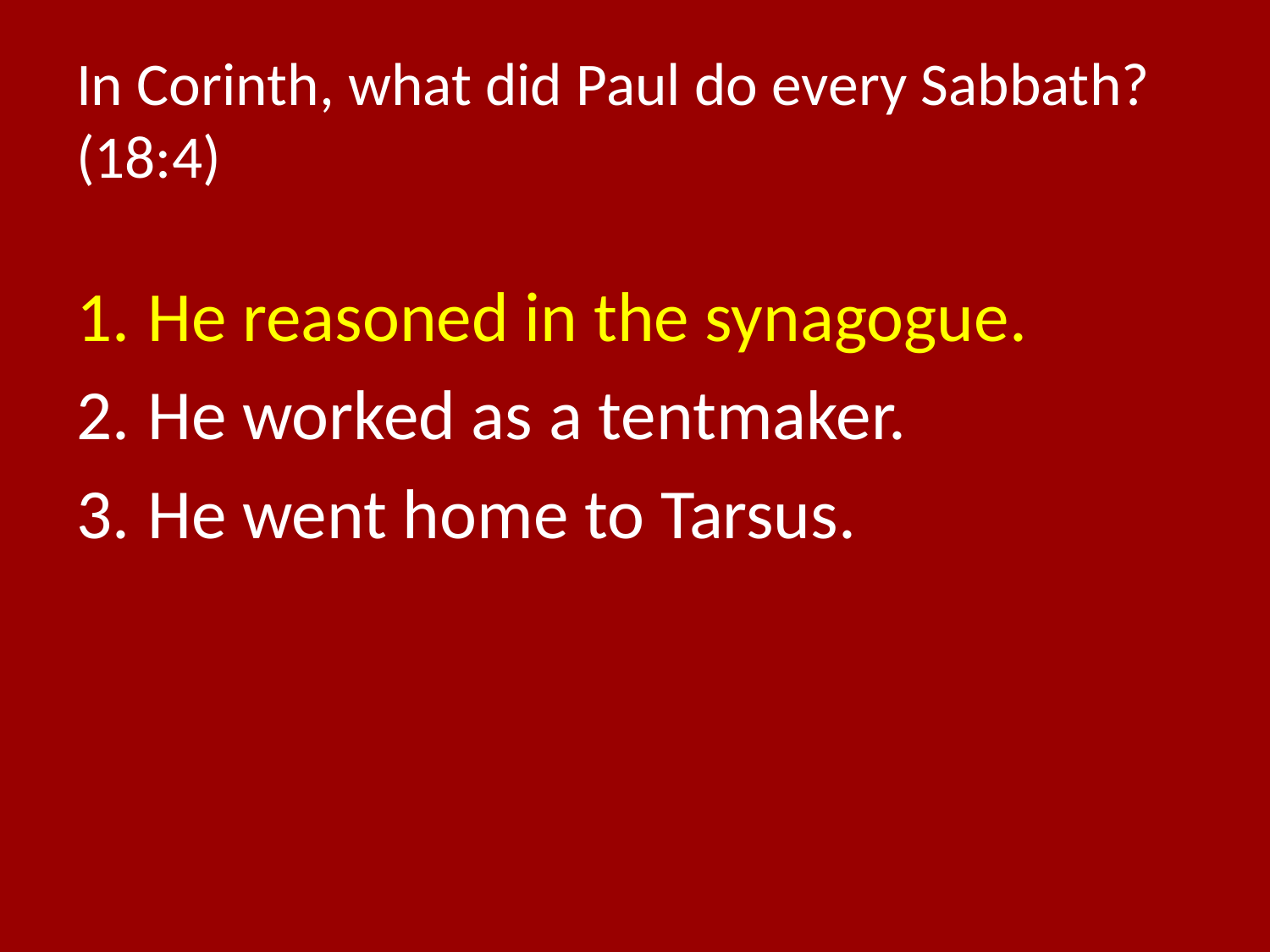

# In Corinth, what did Paul do every Sabbath?  (18:4)
He reasoned in the synagogue.
He worked as a tentmaker.
He went home to Tarsus.